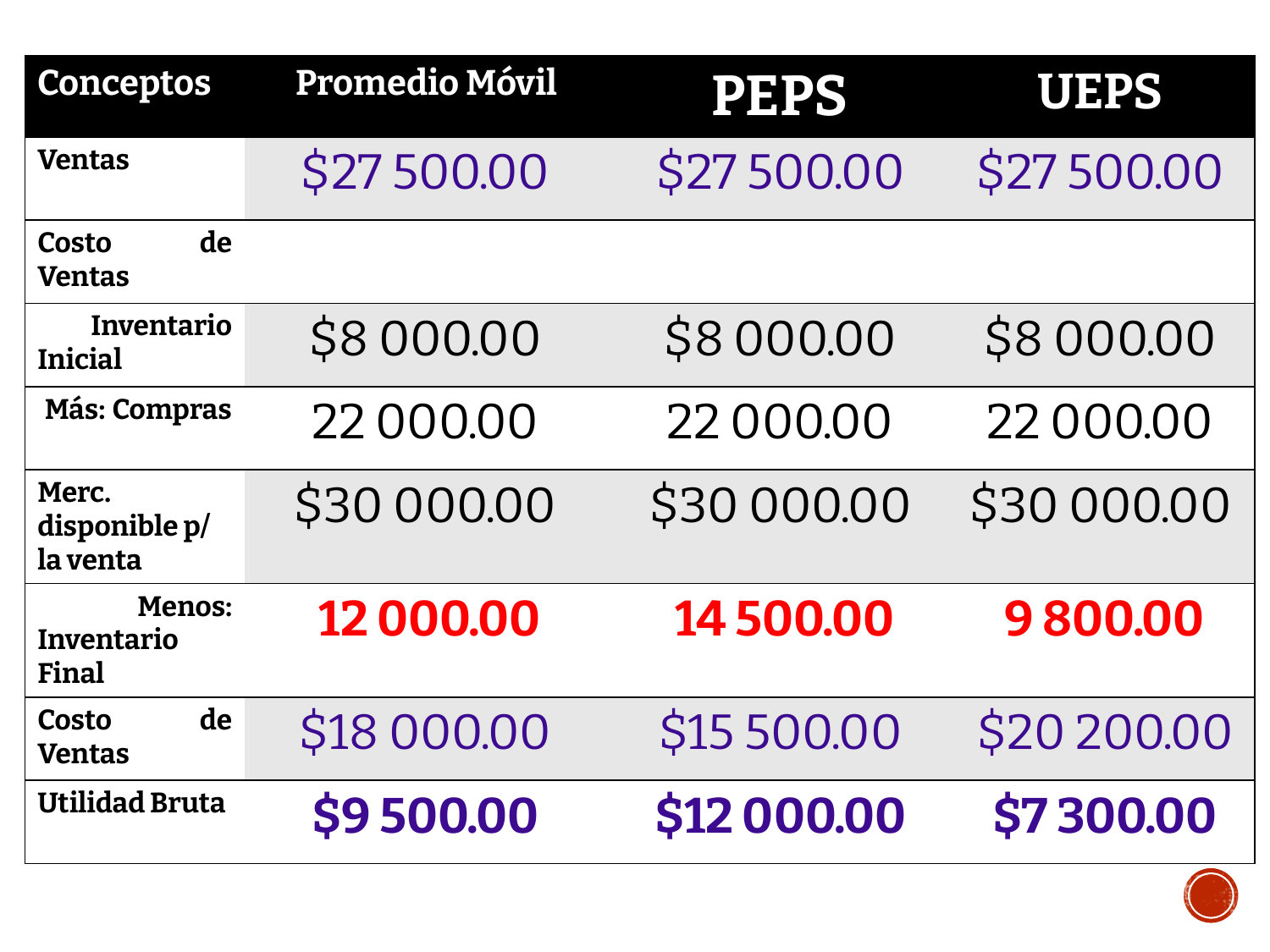

| Conceptos | Promedio Móvil | PEPS | UEPS |
| --- | --- | --- | --- |
| Ventas | $27 500.00 | $27 500.00 | $27 500.00 |
| Costo de Ventas |  |  |  |
| Inventario Inicial | $8 000.00 | $8 000.00 | $8 000.00 |
| Más: Compras | 22 000.00 | 22 000.00 | 22 000.00 |
| Merc. disponible p/ la venta | $30 000.00 | $30 000.00 | $30 000.00 |
| Menos: Inventario Final | 12 000.00 | 14 500.00 | 9 800.00 |
| Costo de Ventas | $18 000.00 | $15 500.00 | $20 200.00 |
| Utilidad Bruta | $9 500.00 | $12 000.00 | $7 300.00 |